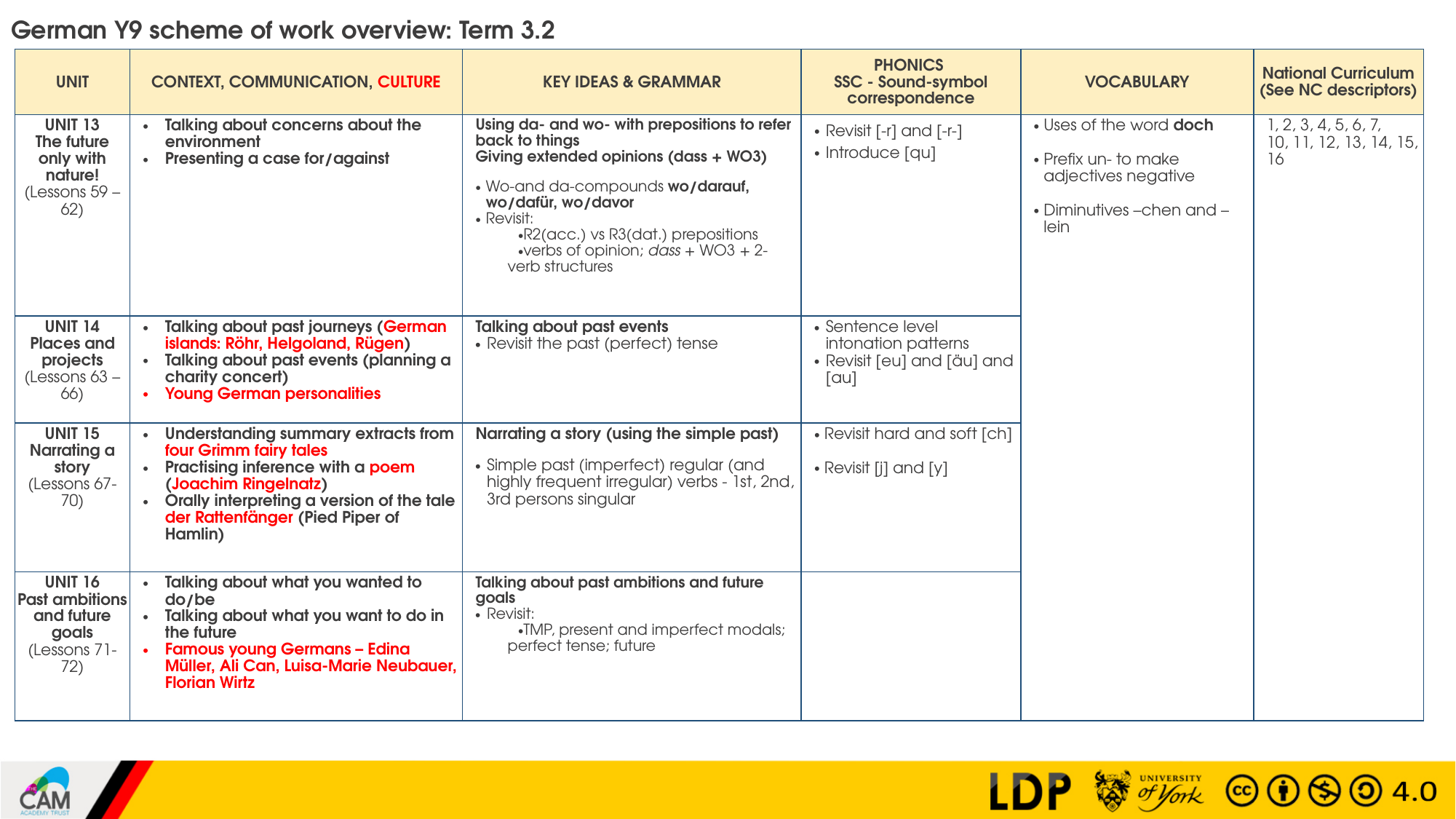

# German Y9 scheme of work overview: Term 3.2
| UNIT | CONTEXT, COMMUNICATION, CULTURE | KEY IDEAS & GRAMMAR | PHONICS SSC - Sound-symbol correspondence | VOCABULARY | National Curriculum (See NC descriptors) |
| --- | --- | --- | --- | --- | --- |
| UNIT 13 The future only with nature! (Lessons 59 – 62) | Talking about concerns about the environment Presenting a case for/against | Using da- and wo- with prepositions to refer back to things Giving extended opinions (dass + WO3) Wo-and da-compounds wo/darauf, wo/dafür, wo/davor Revisit: R2(acc.) vs R3(dat.) prepositions verbs of opinion; dass + WO3 + 2-verb structures | Revisit [-r] and [-r-] Introduce [qu] | Uses of the word doch Prefix un- to make adjectives negative Diminutives –chen and –lein | 1, 2, 3, 4, 5, 6, 7, 10, 11, 12, 13, 14, 15, 16 |
| UNIT 14 Places and projects (Lessons 63 – 66) | Talking about past journeys (German islands: Röhr, Helgoland, Rügen) Talking about past events (planning a charity concert) Young German personalities | Talking about past events Revisit the past (perfect) tense | Sentence level intonation patterns Revisit [eu] and [äu] and [au] |  |  |
| UNIT 15 Narrating a story (Lessons 67-70) | Understanding summary extracts from four Grimm fairy tales Practising inference with a poem (Joachim Ringelnatz) Orally interpreting a version of the tale der Rattenfänger (Pied Piper of Hamlin) | Narrating a story (using the simple past) Simple past (imperfect) regular (and highly frequent irregular) verbs - 1st, 2nd, 3rd persons singular | Revisit hard and soft [ch] Revisit [j] and [y] |  |  |
| UNIT 16 Past ambitions and future goals (Lessons 71-72) | Talking about what you wanted to do/be Talking about what you want to do in the future Famous young Germans – Edina Müller, Ali Can, Luisa-Marie Neubauer, Florian Wirtz | Talking about past ambitions and future goals Revisit: TMP, present and imperfect modals; perfect tense; future |  |  |  |